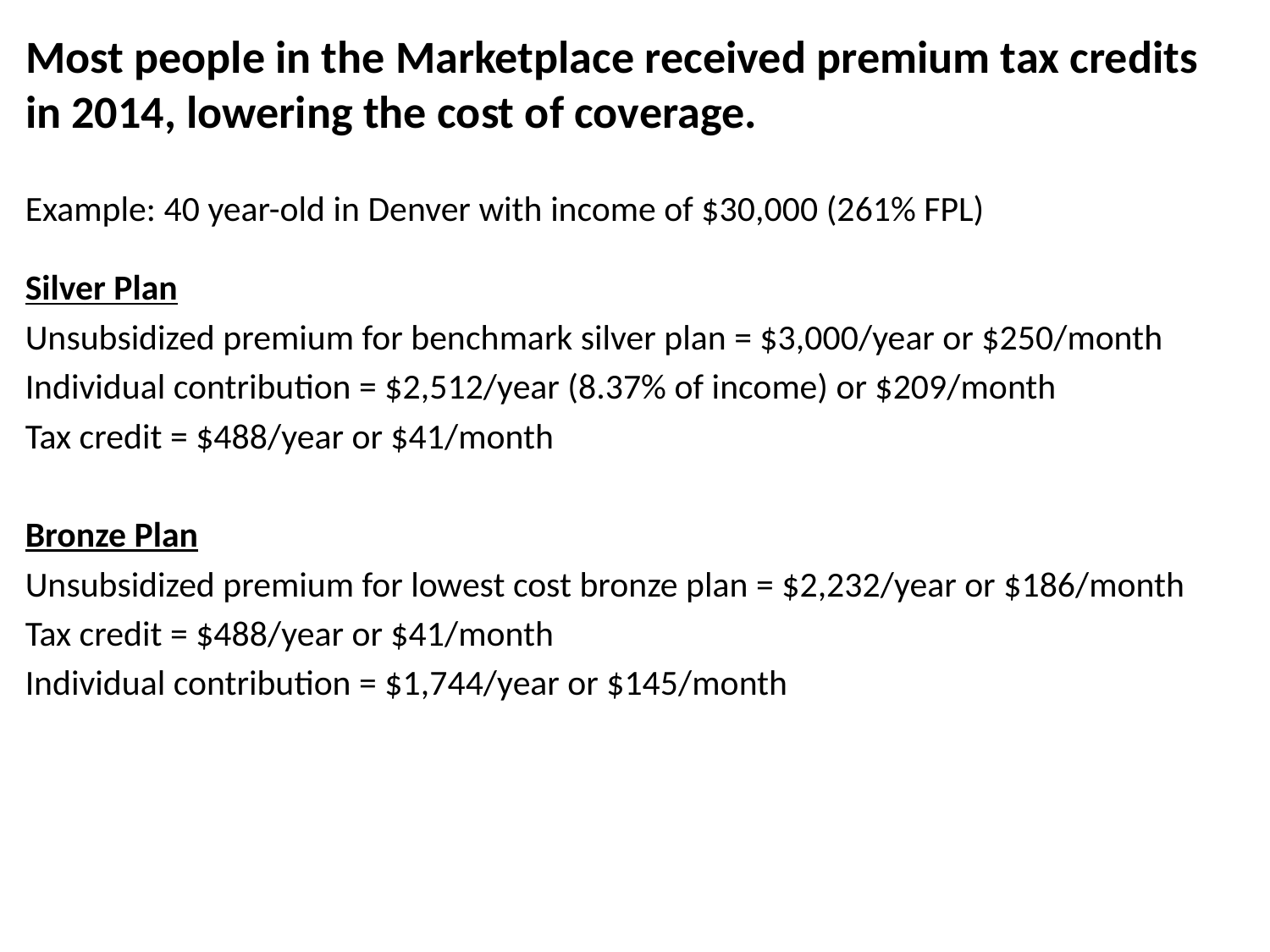

# Most people in the Marketplace received premium tax credits in 2014, lowering the cost of coverage.
Example: 40 year-old in Denver with income of $30,000 (261% FPL)

Silver Plan
Unsubsidized premium for benchmark silver plan = $3,000/year or $250/month
Individual contribution = $2,512/year (8.37% of income) or $209/month
Tax credit = $488/year or $41/month

Bronze Plan
Unsubsidized premium for lowest cost bronze plan = $2,232/year or $186/month
Tax credit = $488/year or $41/month
Individual contribution = $1,744/year or $145/month